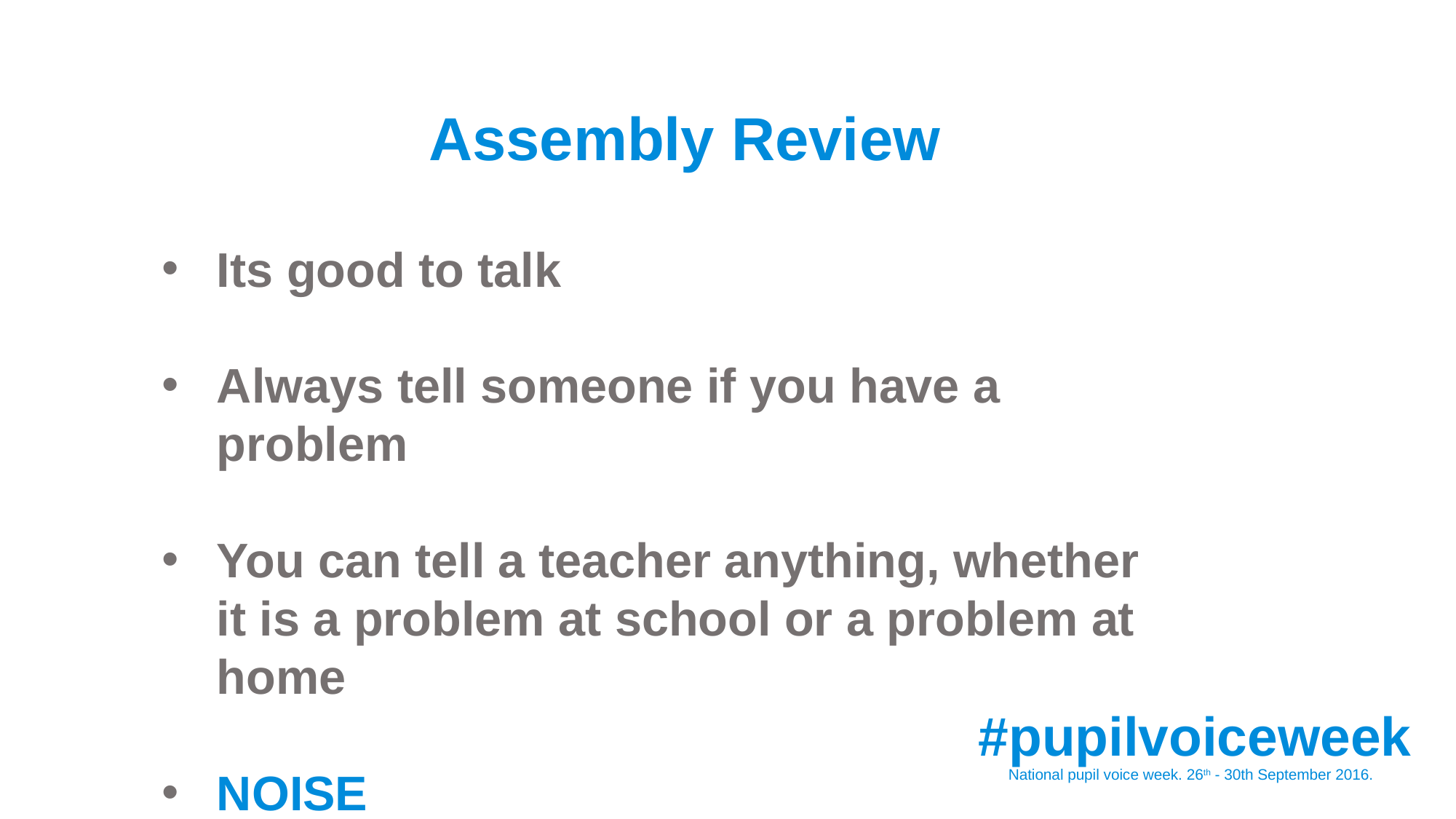

Assembly Review
Its good to talk

Always tell someone if you have a problem

You can tell a teacher anything, whether it is a problem at school or a problem at home

NOISE
#pupilvoiceweek
National pupil voice week. 26th - 30th September 2016.